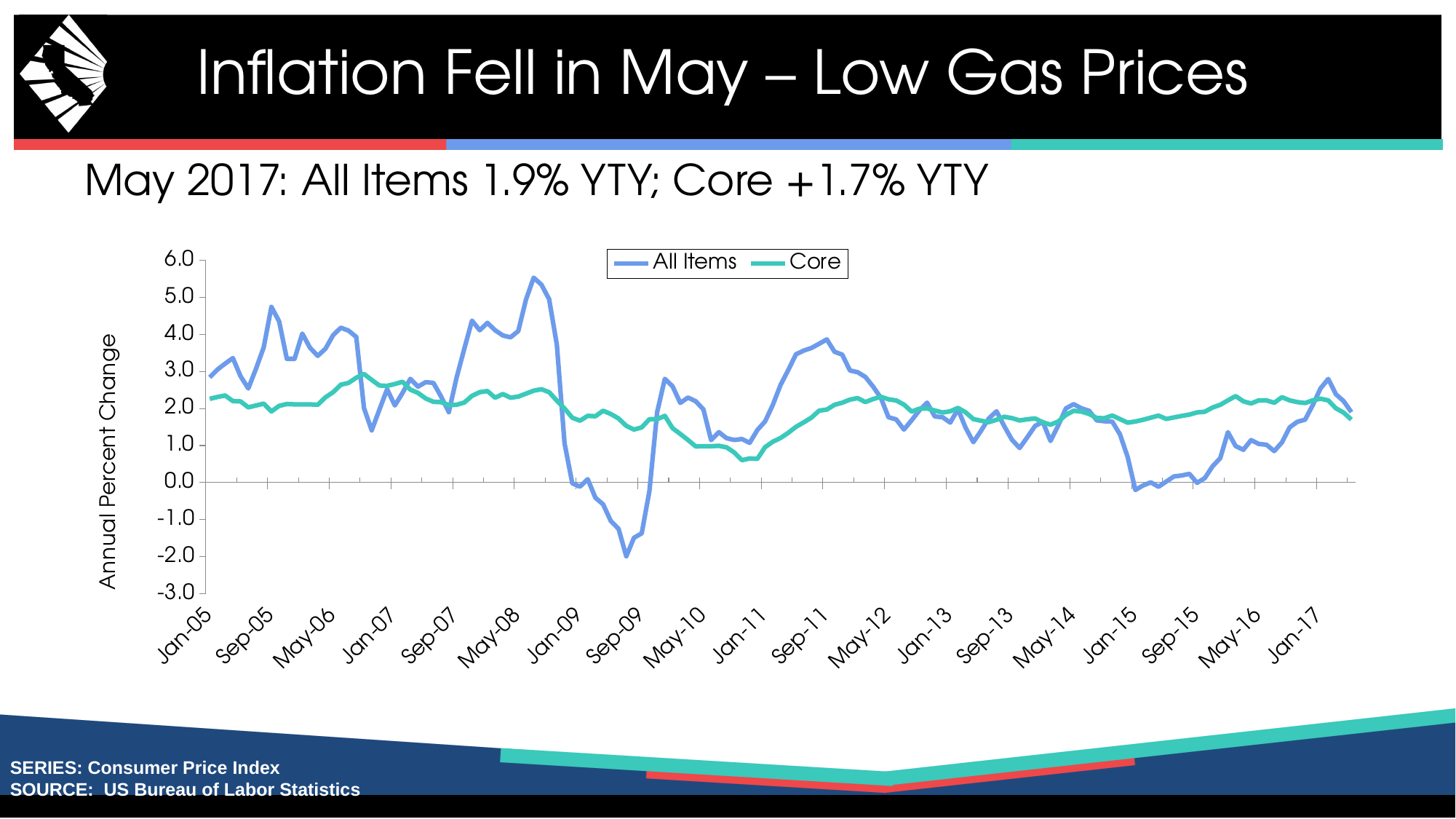

# Inflation Fell in May – Low Gas Prices
May 2017: All Items 1.9% YTY; Core +1.7% YTY

### Chart

| Category | All Items | Core |
|---|---|---|
| 38353 | 2.8400000000000003 | 2.26 |
| 38384 | 3.05 | 2.31 |
| 38412 | 3.2099999999999995 | 2.35 |
| 38443 | 3.36 | 2.1999999999999997 |
| 38473 | 2.87 | 2.19 |
| 38504 | 2.54 | 2.03 |
| 38534 | 3.0700000000000003 | 2.08 |
| 38565 | 3.65 | 2.13 |
| 38596 | 4.74 | 1.92 |
| 38626 | 4.35 | 2.07 |
| 38657 | 3.34 | 2.12 |
| 38687 | 3.34 | 2.11 |
| 38718 | 4.02 | 2.11 |
| 38749 | 3.64 | 2.11 |
| 38777 | 3.42 | 2.1 |
| 38808 | 3.61 | 2.3 |
| 38838 | 3.9800000000000004 | 2.44 |
| 38869 | 4.18 | 2.64 |
| 38899 | 4.1000000000000005 | 2.69 |
| 38930 | 3.93 | 2.83 |
| 38961 | 2.01 | 2.93 |
| 38991 | 1.41 | 2.77 |
| 39022 | 1.97 | 2.62 |
| 39052 | 2.52 | 2.6100000000000003 |
| 39083 | 2.08 | 2.6599999999999997 |
| 39114 | 2.42 | 2.7199999999999998 |
| 39142 | 2.8000000000000003 | 2.5100000000000002 |
| 39173 | 2.59 | 2.42 |
| 39203 | 2.71 | 2.27 |
| 39234 | 2.69 | 2.18 |
| 39264 | 2.32 | 2.17 |
| 39295 | 1.9 | 2.09 |
| 39326 | 2.83 | 2.1 |
| 39356 | 3.61 | 2.16 |
| 39387 | 4.37 | 2.34 |
| 39417 | 4.109999999999999 | 2.44 |
| 39448 | 4.31 | 2.4699999999999998 |
| 39479 | 4.109999999999999 | 2.29 |
| 39508 | 3.9699999999999998 | 2.39 |
| 39539 | 3.92 | 2.29 |
| 39569 | 4.09 | 2.32 |
| 39600 | 4.9399999999999995 | 2.4 |
| 39630 | 5.53 | 2.48 |
| 39661 | 5.34 | 2.52 |
| 39692 | 4.95 | 2.44 |
| 39722 | 3.7199999999999998 | 2.21 |
| 39753 | 1.06 | 2.0 |
| 39783 | -0.02 | 1.7500000000000002 |
| 39814 | -0.11 | 1.67 |
| 39845 | 0.09 | 1.7999999999999998 |
| 39873 | -0.41000000000000003 | 1.79 |
| 39904 | -0.59 | 1.94 |
| 39934 | -1.04 | 1.8499999999999999 |
| 39965 | -1.25 | 1.73 |
| 39995 | -1.9900000000000002 | 1.53 |
| 40026 | -1.49 | 1.43 |
| 40057 | -1.37 | 1.49 |
| 40087 | -0.22999999999999998 | 1.71 |
| 40118 | 1.9 | 1.71 |
| 40148 | 2.8000000000000003 | 1.7999999999999998 |
| 40179 | 2.5980976 | 1.4673672973569918 |
| 40210 | 2.1492038 | 1.3128154631947053 |
| 40238 | 2.2953411 | 1.1482040957877304 |
| 40269 | 2.1945887 | 0.9761607571497022 |
| 40299 | 1.9743915 | 0.9785381899743317 |
| 40330 | 1.1464767 | 0.9805443834802308 |
| 40360 | 1.3612697 | 0.9931011841523452 |
| 40391 | 1.1987247 | 0.951122587397446 |
| 40422 | 1.1492336 | 0.8129777066443467 |
| 40452 | 1.175188 | 0.6037157319883191 |
| 40483 | 1.0722434 | 0.6513166840411699 |
| 40513 | 1.4190402 | 0.639475376574894 |
| 40544 | 1.65028186759119 | 0.9562671867624049 |
| 40575 | 2.0942601078415 | 1.1016549748944 |
| 40603 | 2.63409697304259 | 1.20318104286682 |
| 40634 | 3.03661603929399 | 1.34188978660192 |
| 40664 | 3.4603830041891106 | 1.50389325756097 |
| 40695 | 3.56189020157871 | 1.62407920575891 |
| 40725 | 3.63084661674859 | 1.75144712246133 |
| 40756 | 3.74598660673333 | 1.94084519753616 |
| 40787 | 3.86315895547342 | 1.9695480006855102 |
| 40817 | 3.53065809421175 | 2.09918359697132 |
| 40848 | 3.4528526982085395 | 2.15605289473446 |
| 40878 | 3.02492425204565 | 2.23927490000404 |
| 40909 | 2.97808035569469 | 2.2802483830485 |
| 40940 | 2.85011288144481 | 2.17139622413338 |
| 40969 | 2.59110257693573 | 2.25463061397764 |
| 41000 | 2.28871620801629 | 2.31562887207528 |
| 41030 | 1.7633108203361403 | 2.2469959071207 |
| 41061 | 1.7045163613699499 | 2.21529534070324 |
| 41091 | 1.43026839485014 | 2.10448960310139 |
| 41122 | 1.68163190618438 | 1.9163408032832203 |
| 41153 | 1.9464087817235898 | 1.9925558982526899 |
| 41183 | 2.15689257707872 | 2.00065609640427 |
| 41214 | 1.78483411972052 | 1.94525675383883 |
| 41244 | 1.7640335295177298 | 1.89074300127723 |
| 41275 | 1.61793825930041 | 1.92371839887642 |
| 41306 | 1.97910506603587 | 2.01524481167659 |
| 41334 | 1.47640977690002 | 1.89429086643673 |
| 41365 | 1.09088370307018 | 1.71352694775555 |
| 41395 | 1.40087855410103 | 1.66803307284398 |
| 41426 | 1.7307742776412103 | 1.63001845468158 |
| 41456 | 1.9231442270675 | 1.69492999391252 |
| 41487 | 1.52319810709363 | 1.7764744216357102 |
| 41518 | 1.15489130434783 | 1.73895697274045 |
| 41548 | 0.9329380644771399 | 1.6758373775374698 |
| 41579 | 1.22663298760393 | 1.7083450407417802 |
| 41609 | 1.52791296260248 | 1.73074764499168 |
| 41640 | 1.63831100711878 | 1.62673739687569 |
| 41671 | 1.12272268835434 | 1.56241269186299 |
| 41699 | 1.54274620877868 | 1.64767431371959 |
| 41730 | 2.00081084811263 | 1.8247485548884799 |
| 41760 | 2.11647512882984 | 1.9370948296944 |
| 41791 | 2.00510421463524 | 1.91664274790193 |
| 41821 | 1.93770972163145 | 1.85251706265714 |
| 41852 | 1.67803506124358 | 1.74226289304418 |
| 41883 | 1.65552426361699 | 1.7372476813966298 |
| 41913 | 1.64756906573595 | 1.810301518235 |
| 41944 | 1.3026770846676 | 1.71329236052671 |
| 41974 | 0.688533385565915 | 1.6173787602359098 |
| 42005 | -0.20052254816576 | 1.6485960876031 |
| 42036 | -0.0776502936284285 | 1.69580493586758 |
| 42064 | 0.00466145149122799 | 1.75205060916086 |
| 42095 | -0.114178905658624 | 1.80739915893726 |
| 42125 | 0.0249121740305336 | 1.71644555188901 |
| 42156 | 0.164536828826867 | 1.75876016448171 |
| 42186 | 0.19037671002089 | 1.79809149569474 |
| 42217 | 0.233924537208763 | 1.83488547696955 |
| 42248 | -0.00800047160673945 | 1.89336025367675 |
| 42278 | 0.120418010492362 | 1.91179483748489 |
| 42309 | 0.436491535859784 | 2.02529107292804 |
| 42339 | 0.658512844386139 | 2.09890921841931 |
| 42370 | 1.35922660729717 | 2.21833187445293 |
| 42401 | 0.984759373049271 | 2.33478745899867 |
| 42430 | 0.885210751348575 | 2.19243052873335 |
| 42461 | 1.14605780669852 | 2.13410339484434 |
| 42491 | 1.04309576978441 | 2.21962906869926 |
| 42522 | 1.02055859050876 | 2.21798934803179 |
| 42552 | 0.850022700902997 | 2.15481689211483 |
| 42583 | 1.08405414383692 | 2.3056262718637 |
| 42614 | 1.49031233813539 | 2.21871415709829 |
| 42644 | 1.64092988830573 | 2.17135307464744 |
| 42675 | 1.69890784495683 | 2.14682603052154 |
| 42705 | 2.09168958065302 | 2.22094111971085 |
| 42736 | 2.54172511402484 | 2.26357082273112 |
| 42767 | 2.79553253044473 | 2.21847098781753 |
| 42795 | 2.38325254748444 | 2.00396647999284 |
| 42826 | 2.19749861871514 | 1.88830790574281 |
| 42856 | 1.9 | 1.7 |
SERIES: Consumer Price Index
SOURCE:  US Bureau of Labor Statistics